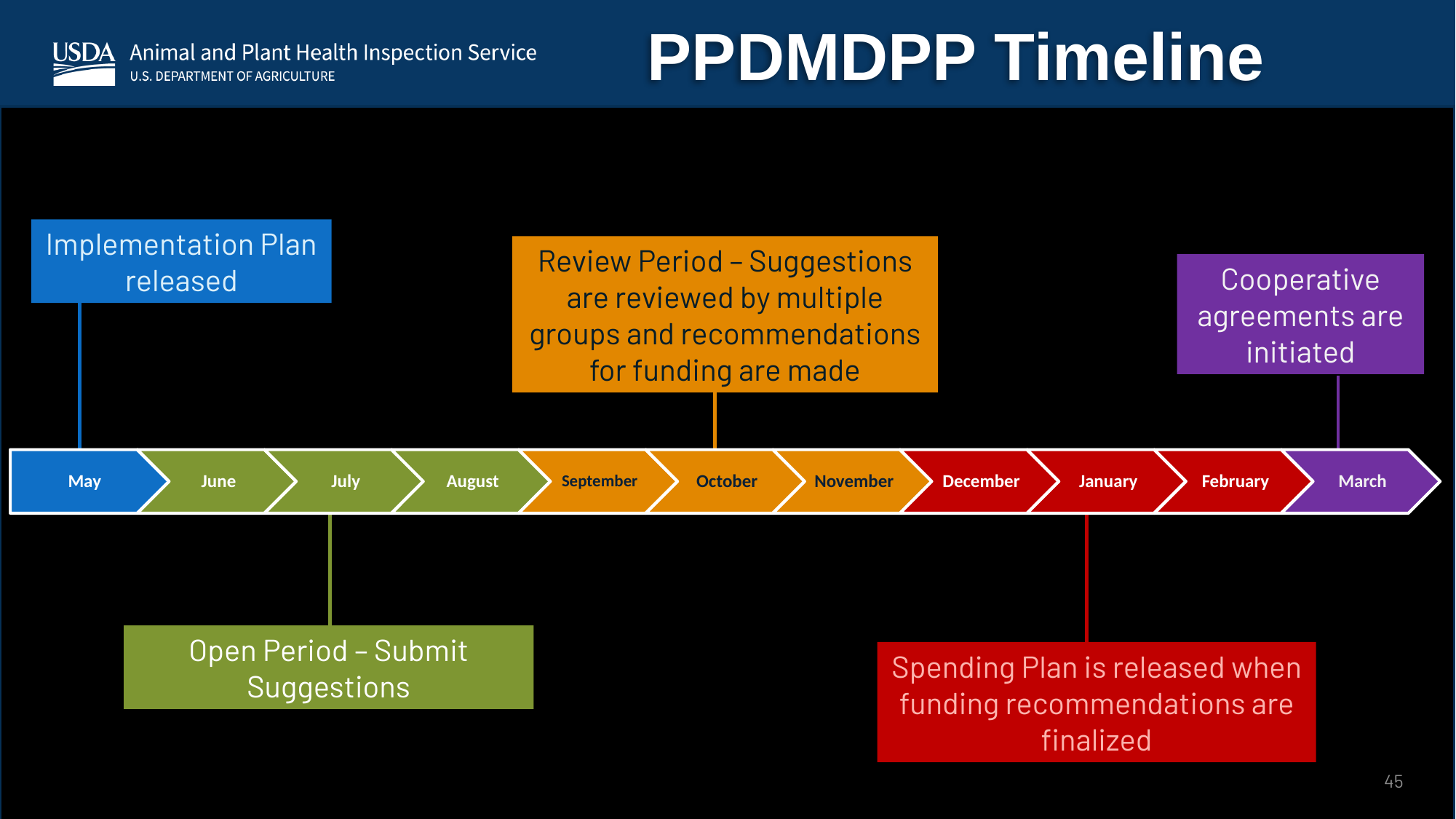

PPDMDPP Timeline

May
June
July
August
September
October
November
December
January
February
March
Implementation Plan released
Review Period – Suggestions are reviewed by multiple groups and recommendations for funding are made
Cooperative agreements are initiated
Open Period – Submit Suggestions
Spending Plan is released when funding recommendations are finalized
45